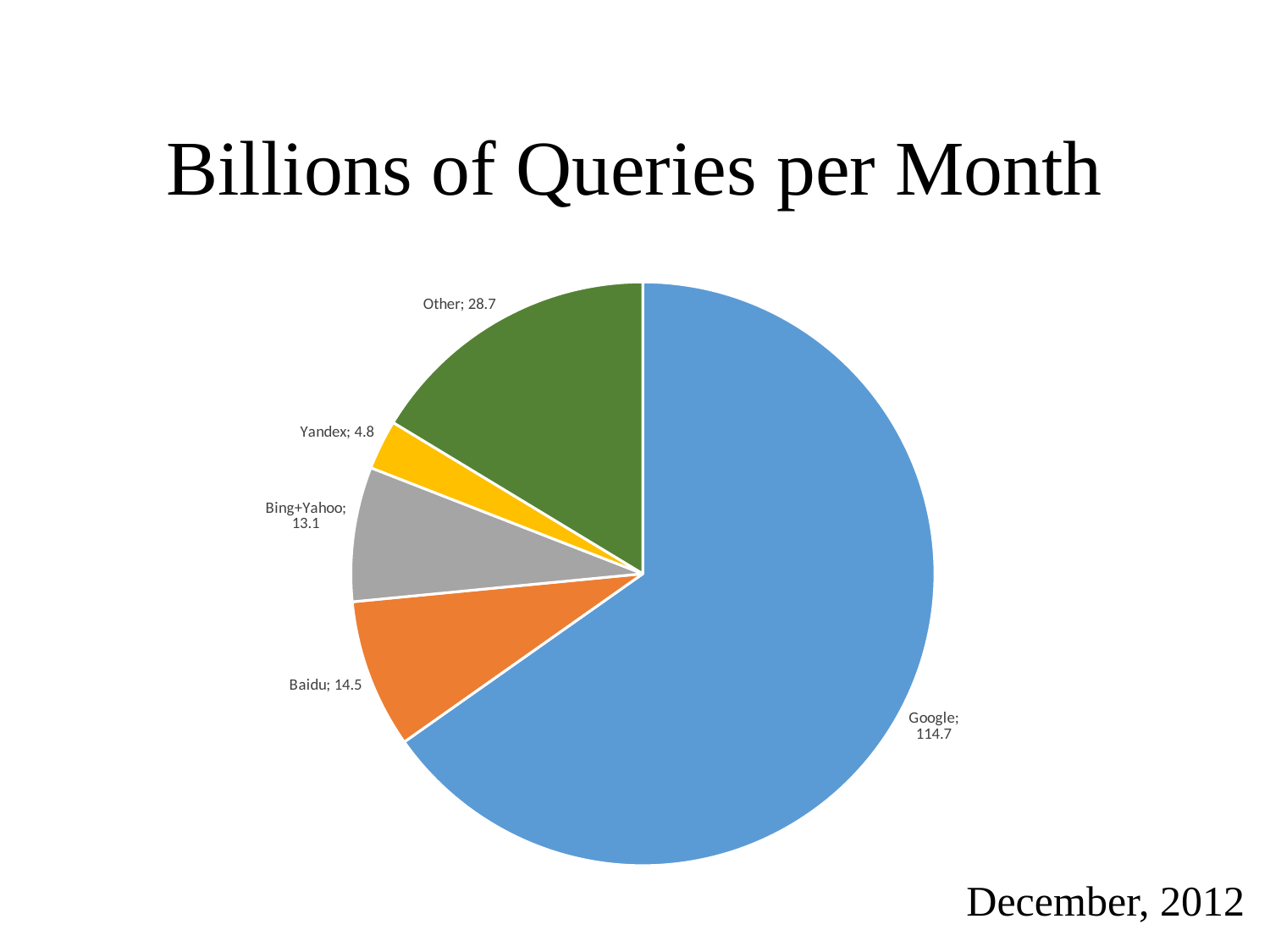

# Billions of Queries per Month

### Chart

| Category |  |
|---|---|
| Google | 114.734 |
| Baidu | 14.502 |
| Bing+Yahoo | 13.107000000000001 |
| Yandex | 4.844 |
| Other | 28.722 |
December, 2012